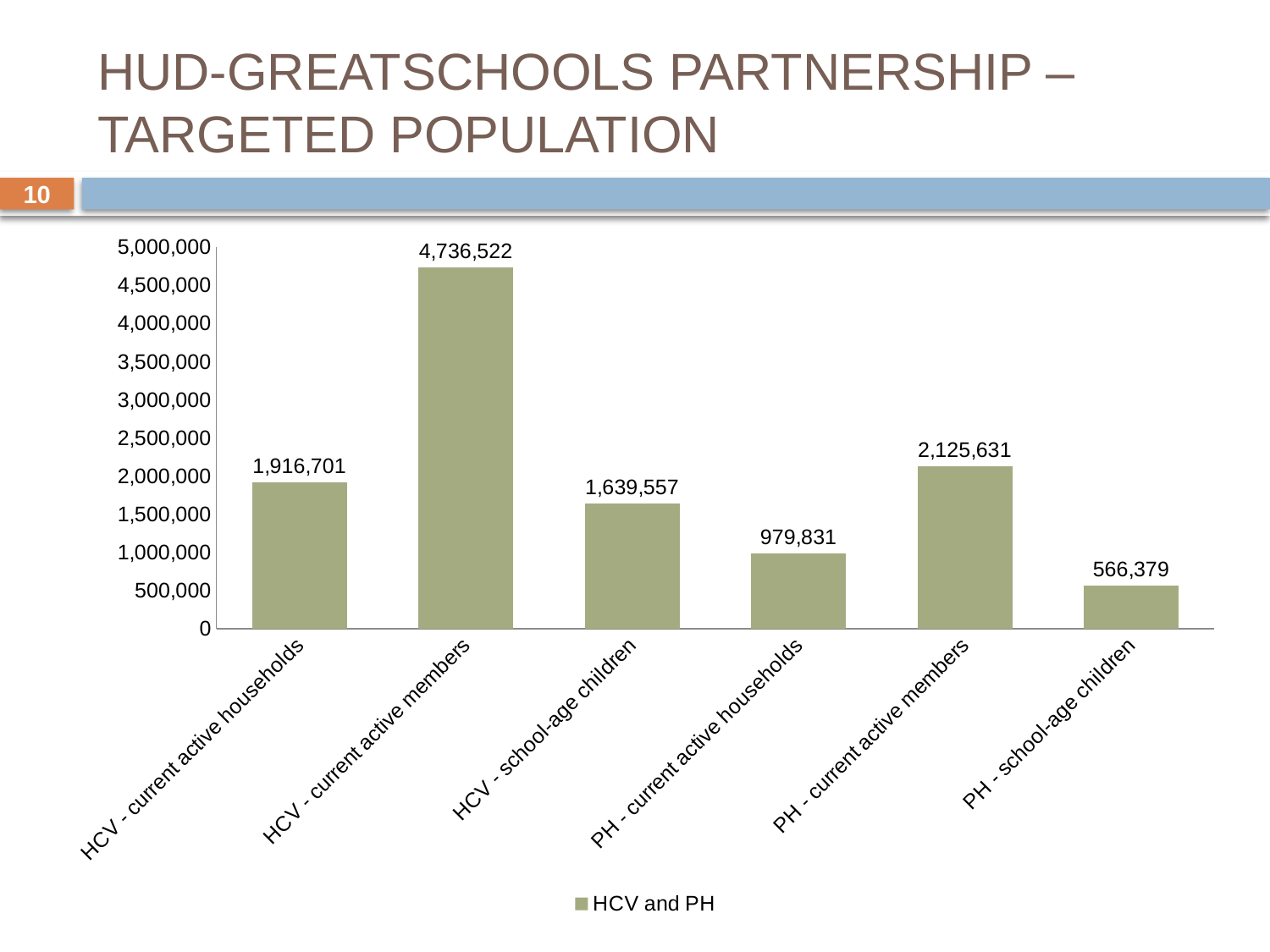

# HUD-GREATSCHOOLS PARTNERSHIP – TARGETED POPULATION
10

### Chart

| Category | HCV and PH |
|---|---|
| HCV - current active households | 1916701.0 |
| HCV - current active members | 4736522.0 |
| HCV - school-age children | 1639557.0 |
| PH - current active households | 979831.0 |
| PH - current active members | 2125631.0 |
| PH - school-age children | 566379.0 |
34.6%
26.7%